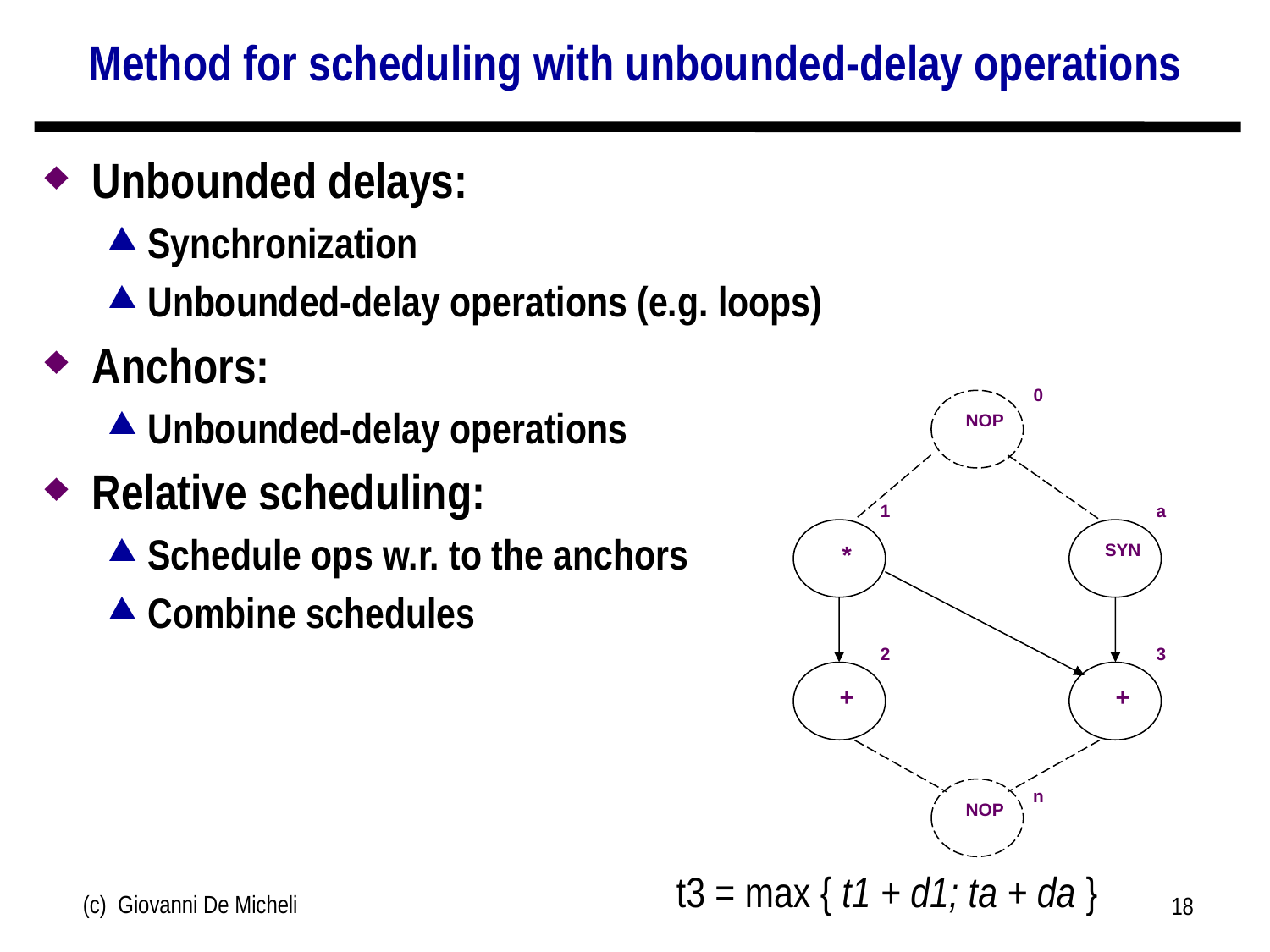

# Method for scheduling with unbounded-delay operations
Unbounded delays:
Synchronization
Unbounded-delay operations (e.g. loops)
Anchors:
Unbounded-delay operations
Relative scheduling:
Schedule ops w.r. to the anchors
Combine schedules
0

NOP

1
a

*

SYN

2
3

+

+

NOP
n
t3 = max { t1 + d1; ta + da }
(c)  Giovanni De Micheli
18